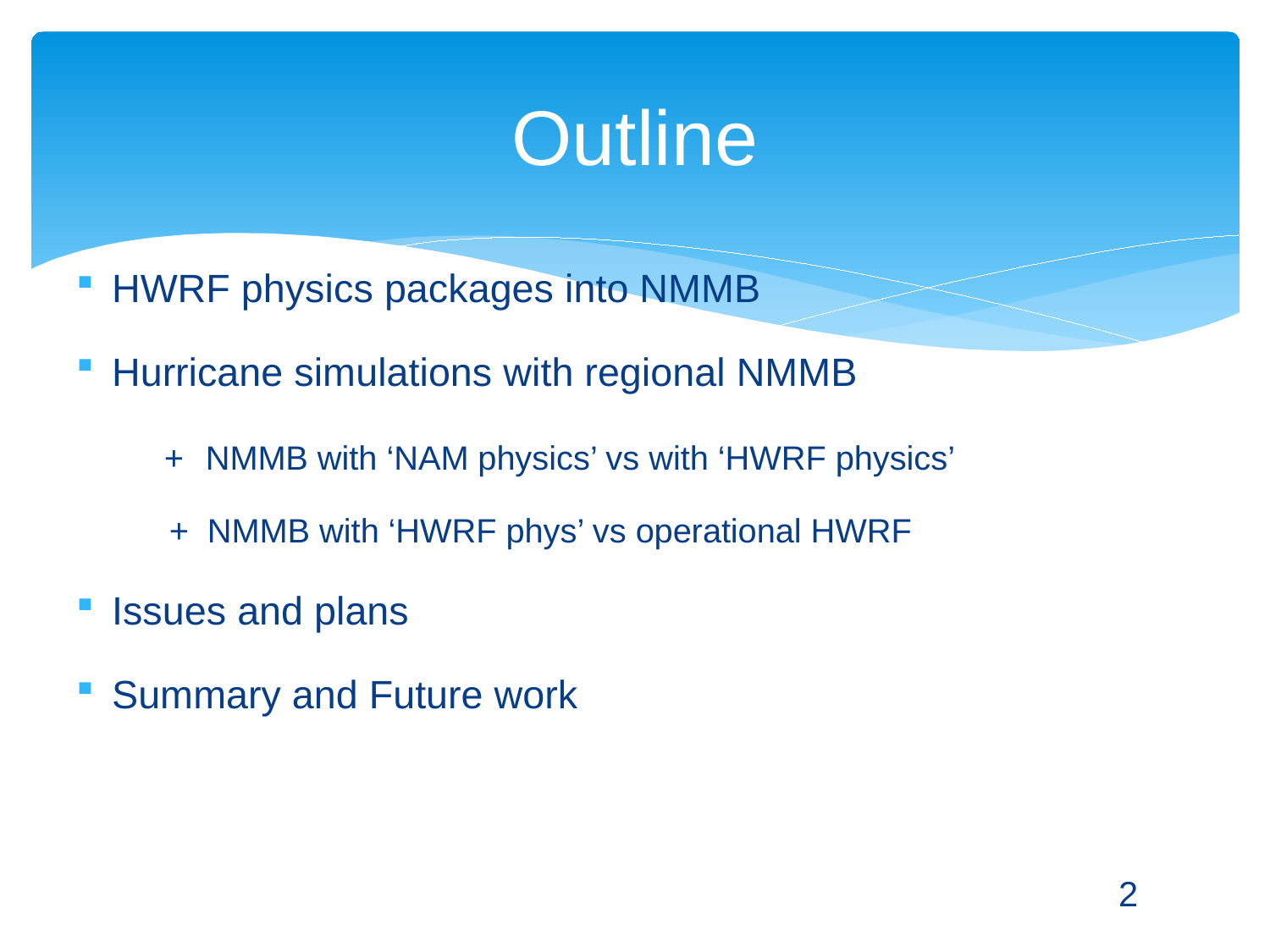

# Outline
HWRF physics packages into NMMB
Hurricane simulations with regional NMMB
        +  NMMB with ‘NAM physics’ vs with ‘HWRF physics’
          +  NMMB with ‘HWRF phys’ vs operational HWRF
Issues and plans
Summary and Future work

2